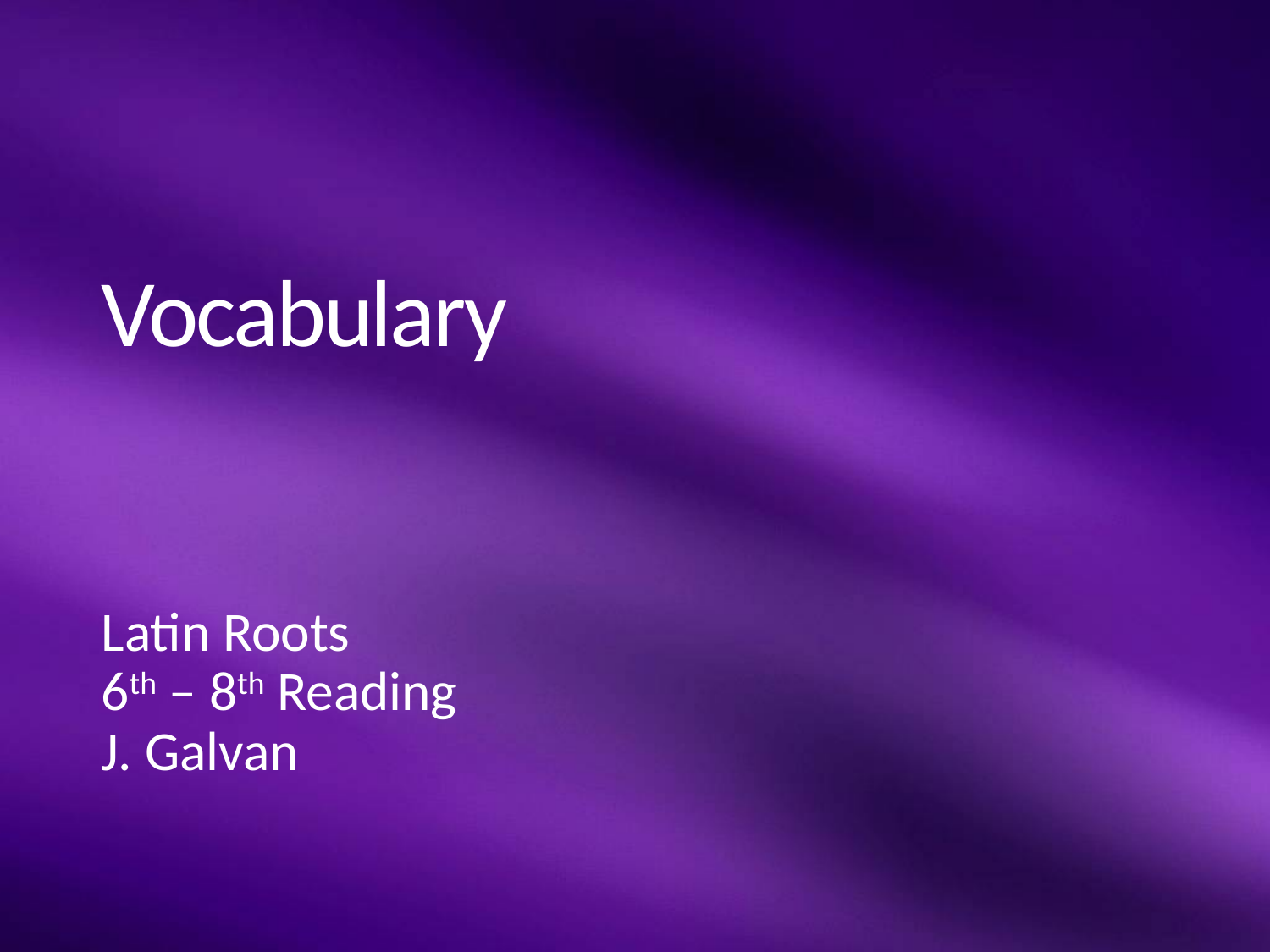

# Vocabulary
Latin Roots
6th – 8th Reading
J. Galvan